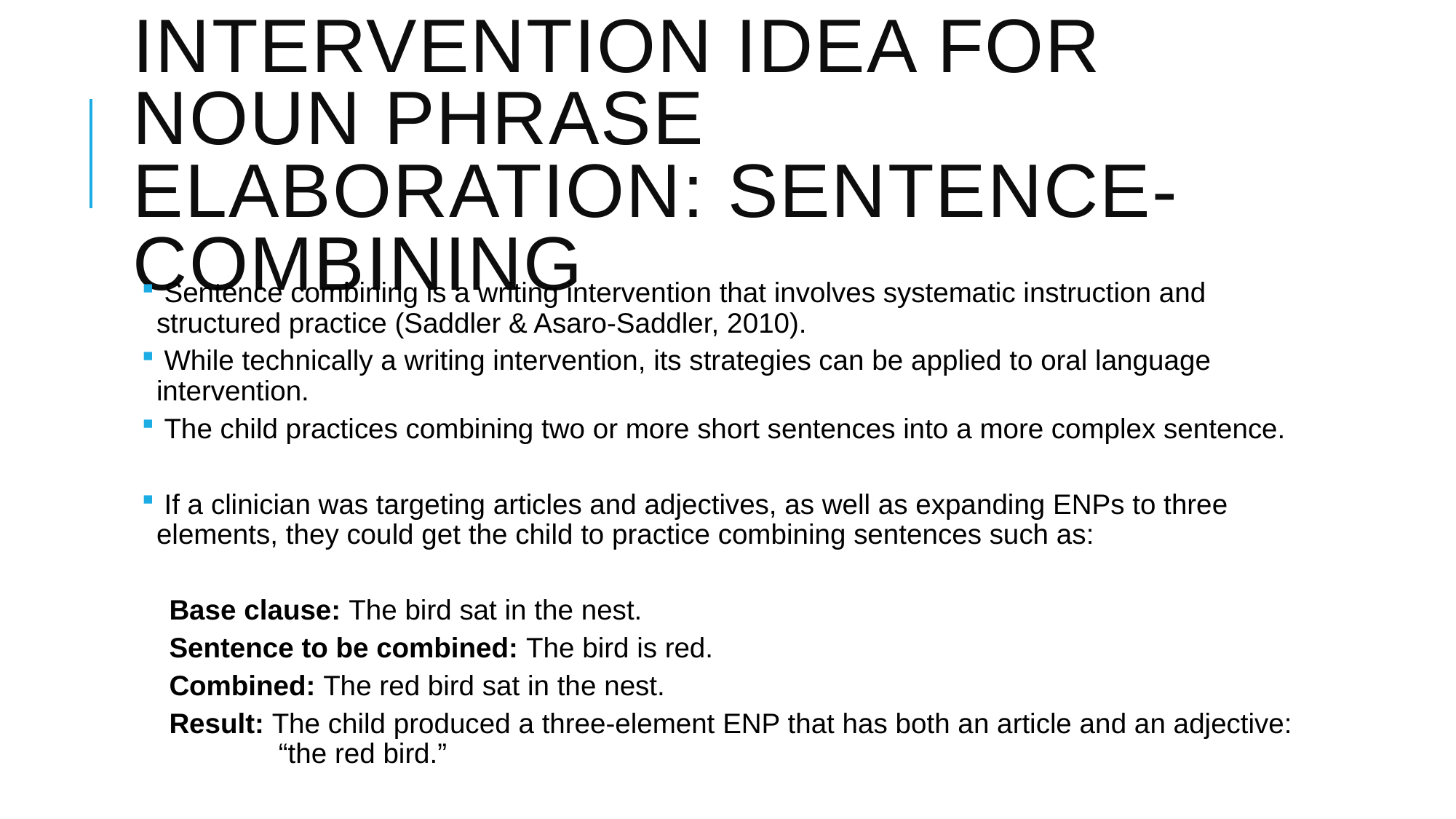

# Intervention Idea for Noun phrase elaboration: Sentence-Combining
 Sentence combining is a writing intervention that involves systematic instruction and structured practice (Saddler & Asaro-Saddler, 2010).
 While technically a writing intervention, its strategies can be applied to oral language intervention.
 The child practices combining two or more short sentences into a more complex sentence.

 If a clinician was targeting articles and adjectives, as well as expanding ENPs to three elements, they could get the child to practice combining sentences such as:

 Base clause: The bird sat in the nest.
 Sentence to be combined: The bird is red.
 Combined: The red bird sat in the nest.
 Result: The child produced a three-element ENP that has both an article and an adjective:                     “the red bird.”